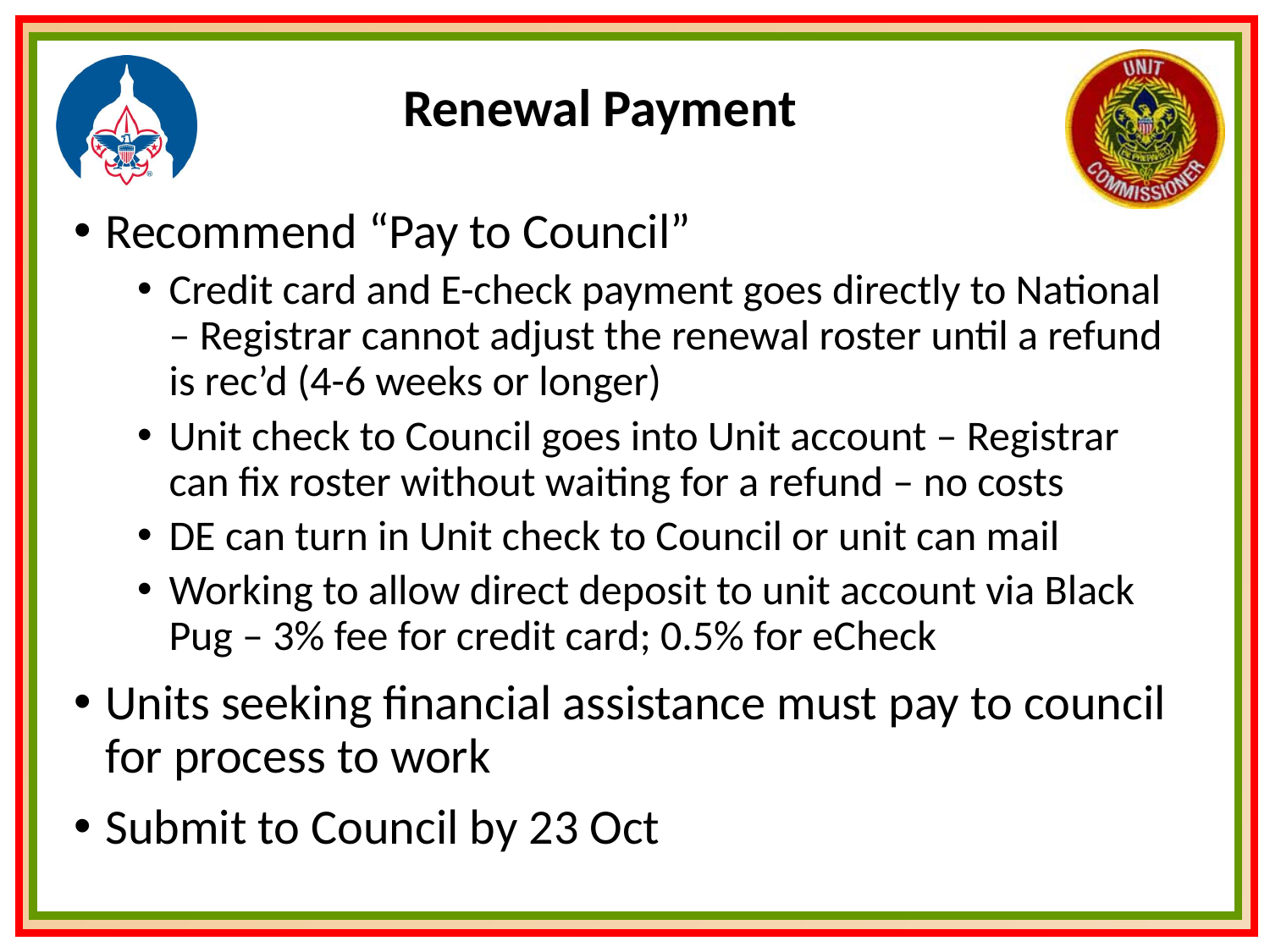

# Renewal Payment
Recommend “Pay to Council”
Credit card and E-check payment goes directly to National – Registrar cannot adjust the renewal roster until a refund is rec’d (4-6 weeks or longer)
Unit check to Council goes into Unit account – Registrar can fix roster without waiting for a refund – no costs
DE can turn in Unit check to Council or unit can mail
Working to allow direct deposit to unit account via Black Pug – 3% fee for credit card; 0.5% for eCheck
Units seeking financial assistance must pay to council for process to work
Submit to Council by 23 Oct